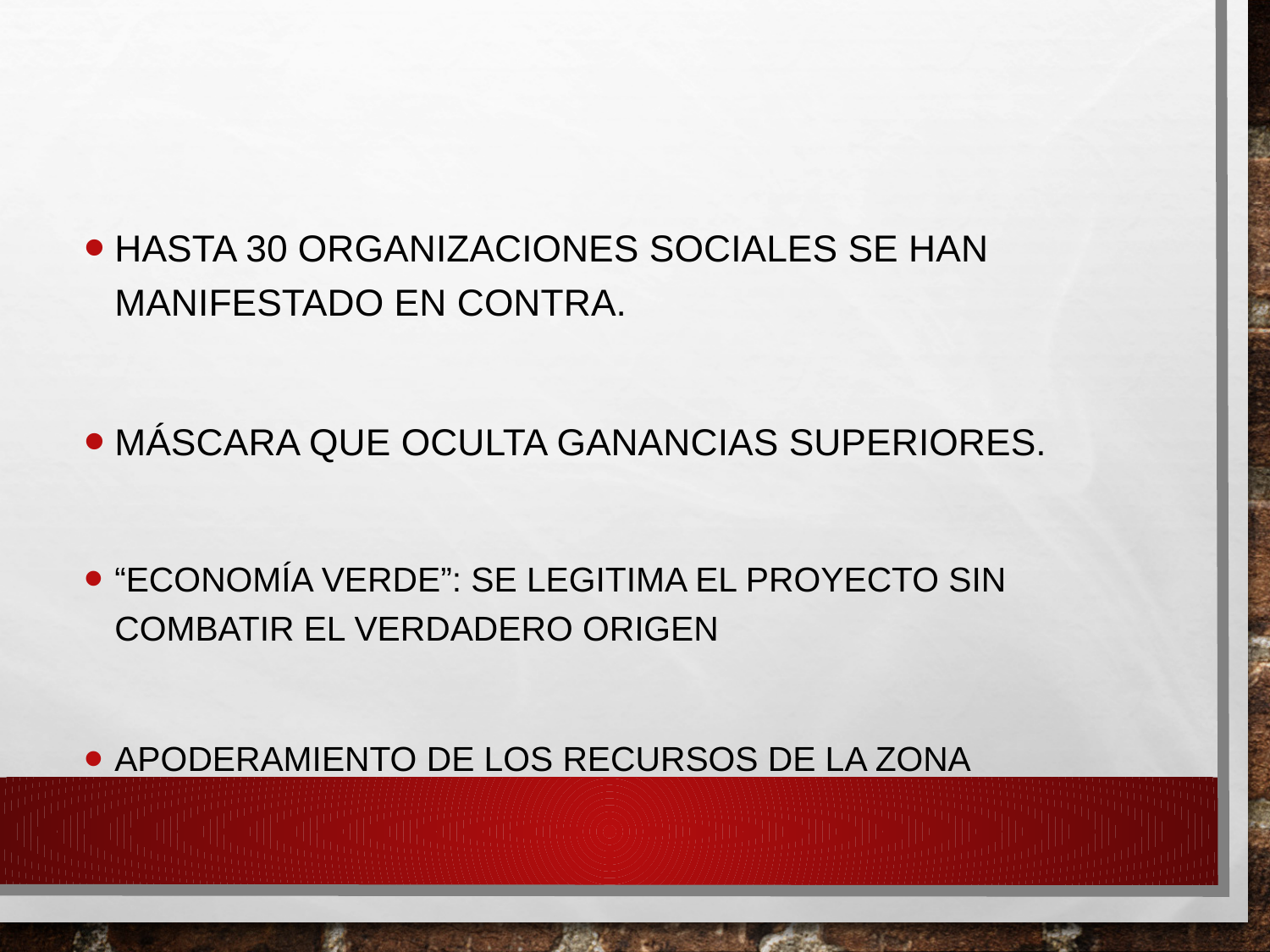

Hasta 30 organizaciones sociales se han manifestado en contra.

Máscara que oculta ganancias superiores.

“Economía verde”: se legitima el proyecto sin combatir el verdadero origen

Apoderamiento de los recursos de la zona